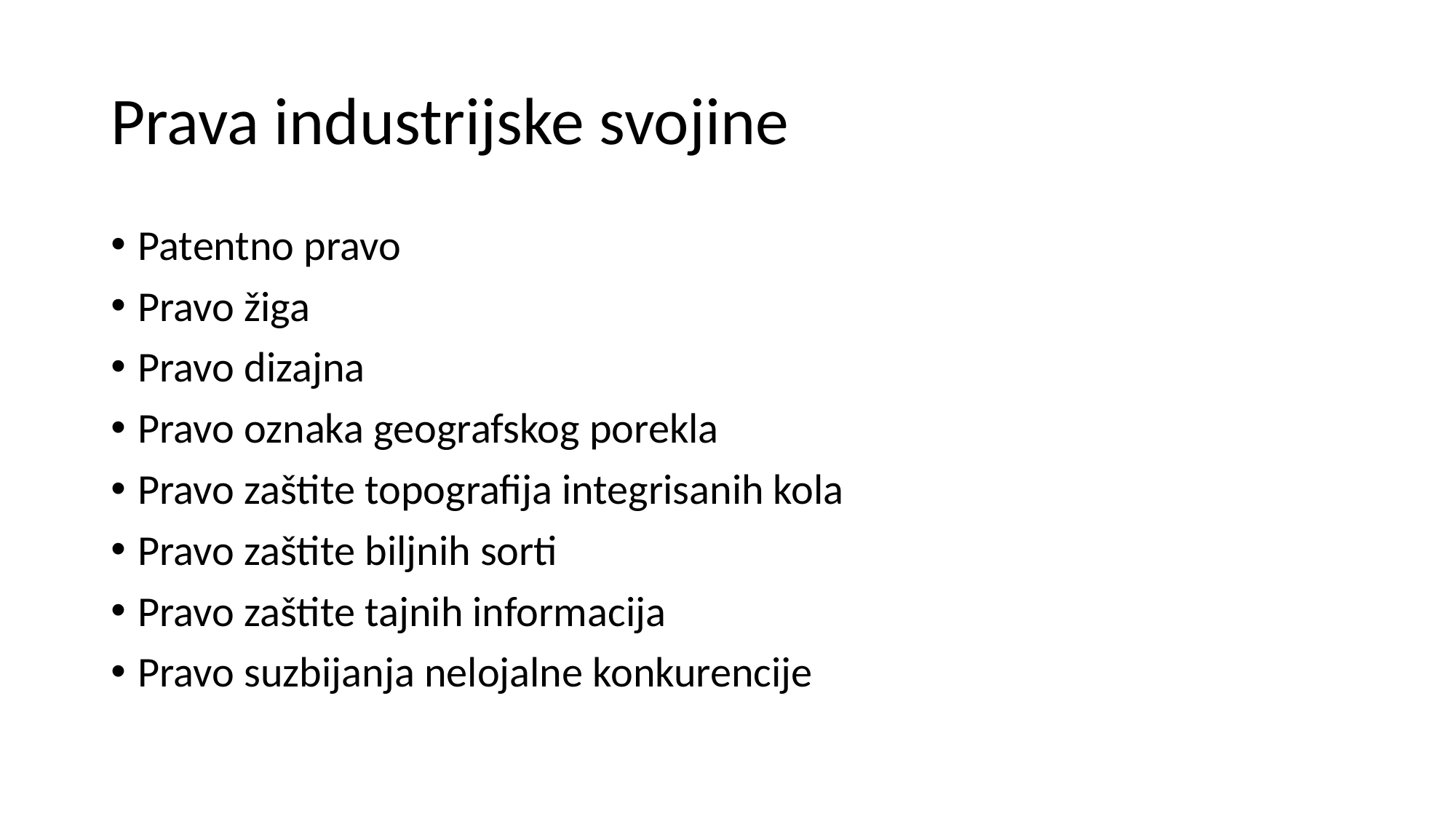

# Prava industrijske svojine
Patentno pravo
Pravo žiga
Pravo dizajna
Pravo oznaka geografskog porekla
Pravo zaštite topografija integrisanih kola
Pravo zaštite biljnih sorti
Pravo zaštite tajnih informacija
Pravo suzbijanja nelojalne konkurencije